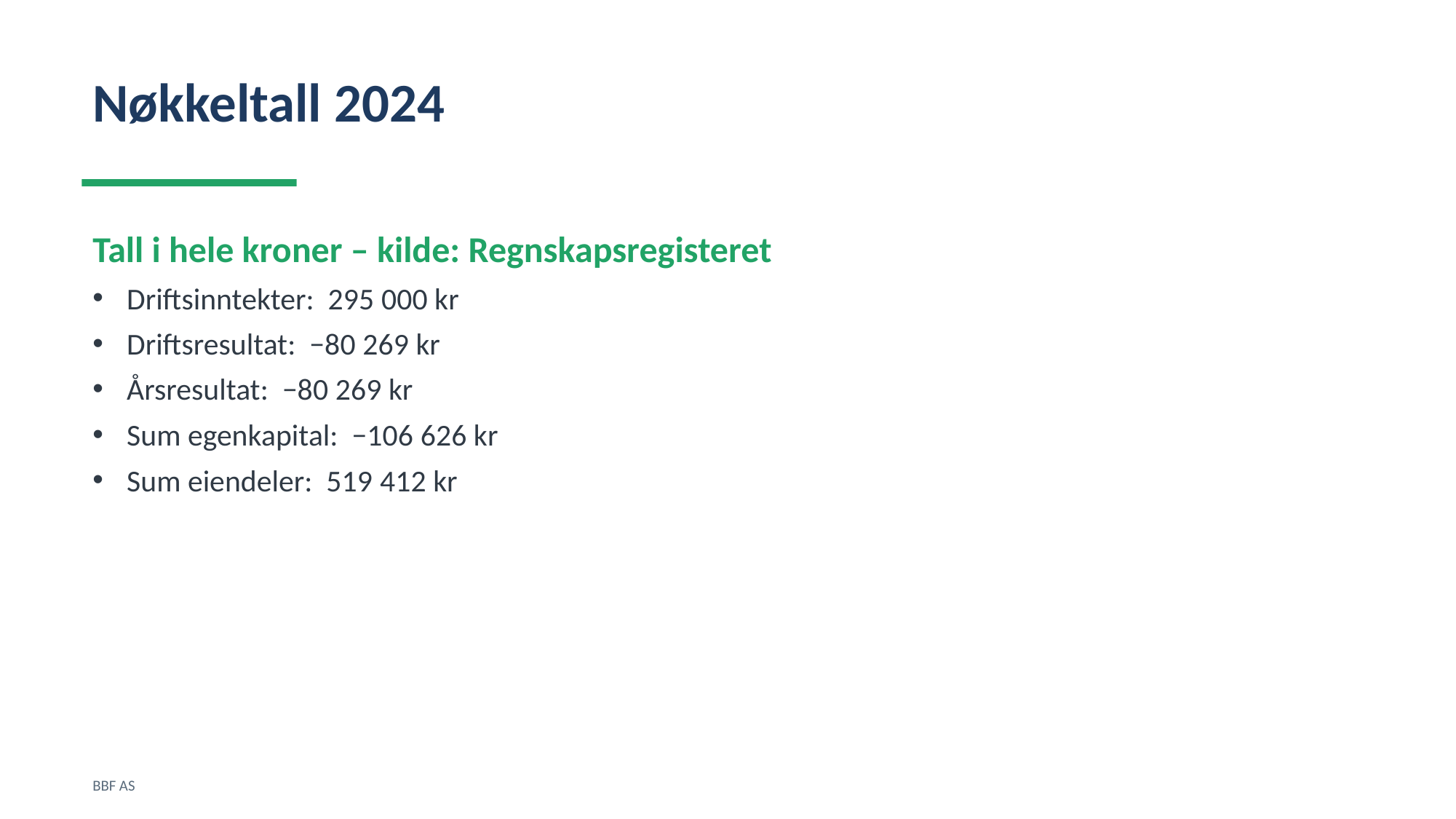

Nøkkeltall 2024

Tall i hele kroner – kilde: Regnskapsregisteret
Driftsinntekter:  295 000 kr
Driftsresultat:  −80 269 kr
Årsresultat:  −80 269 kr
Sum egenkapital:  −106 626 kr
Sum eiendeler:  519 412 kr
BBF AS